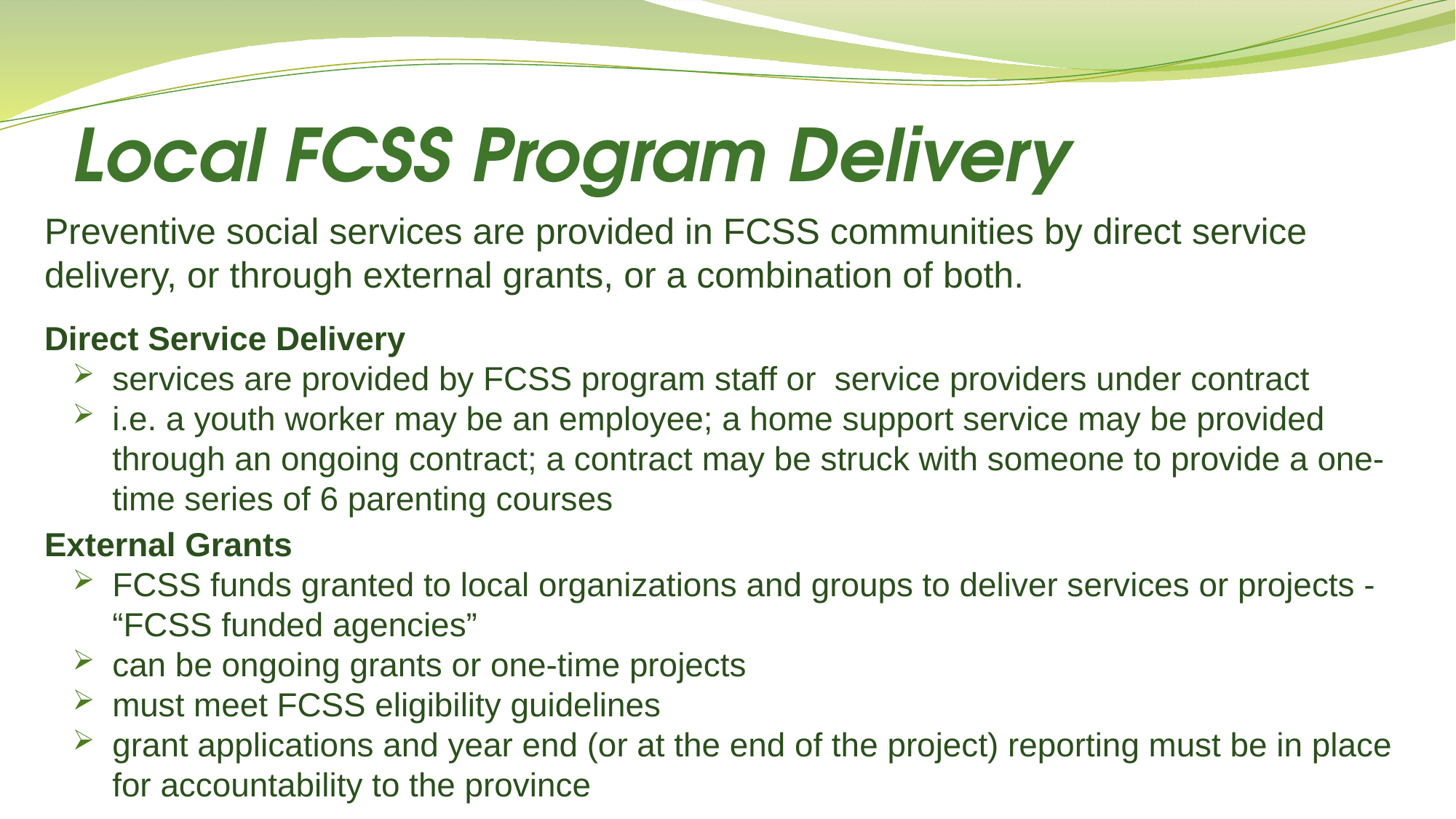

# Local FCSS Program Delivery
Preventive social services are provided in FCSS communities by direct service delivery, or through external grants, or a combination of both.

Direct Service Delivery
services are provided by FCSS program staff or  service providers under contract
i.e. a youth worker may be an employee; a home support service may be provided through an ongoing contract; a contract may be struck with someone to provide a one-time series of 6 parenting courses
External Grants
FCSS funds granted to local organizations and groups to deliver services or projects - “FCSS funded agencies”
can be ongoing grants or one-time projects
must meet FCSS eligibility guidelines
grant applications and year end (or at the end of the project) reporting must be in place for accountability to the province